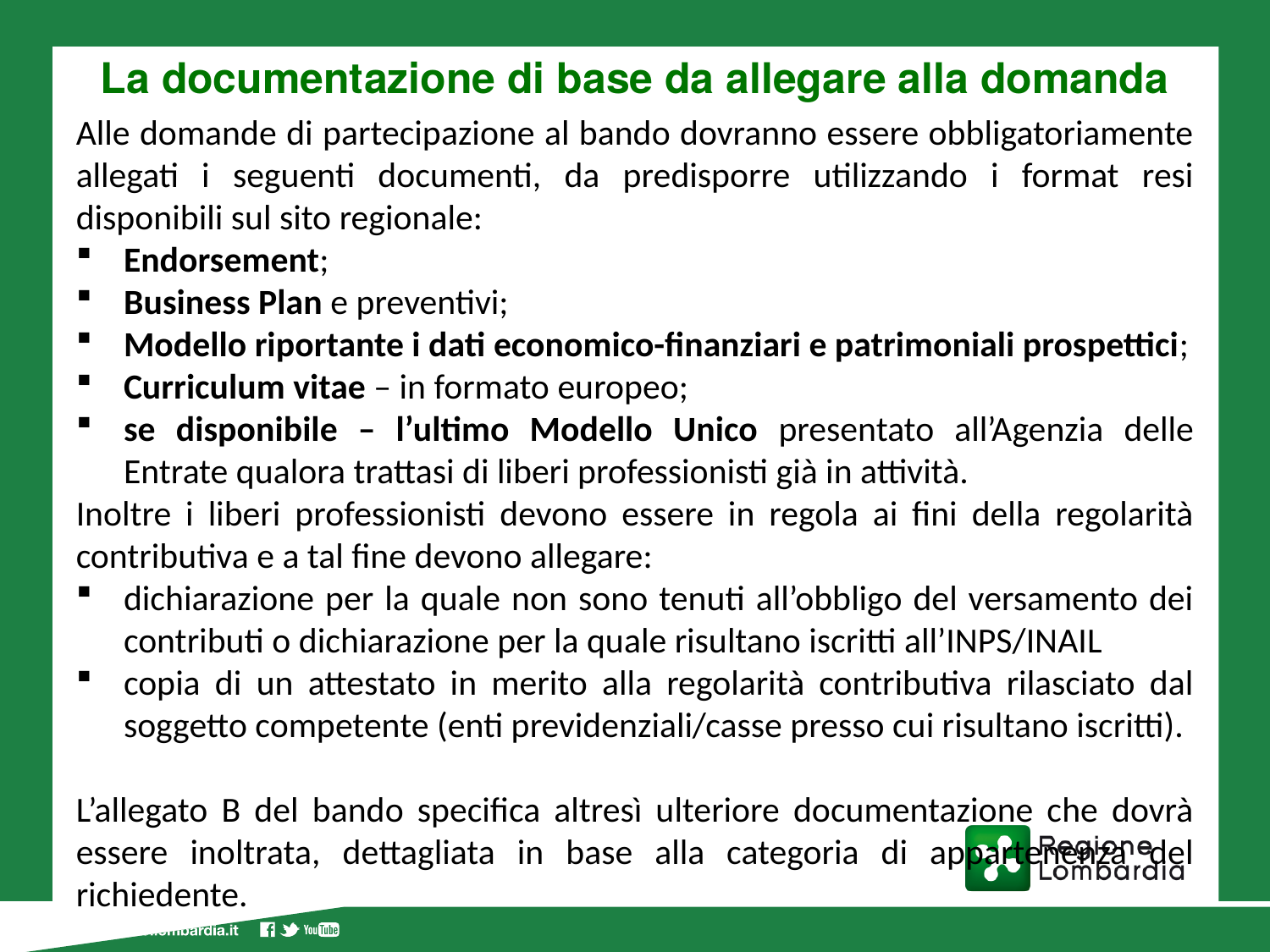

# La documentazione di base da allegare alla domanda
Alle domande di partecipazione al bando dovranno essere obbligatoriamente allegati i seguenti documenti, da predisporre utilizzando i format resi disponibili sul sito regionale:
Endorsement;
Business Plan e preventivi;
Modello riportante i dati economico-finanziari e patrimoniali prospettici;
Curriculum vitae – in formato europeo;
se disponibile – l’ultimo Modello Unico presentato all’Agenzia delle Entrate qualora trattasi di liberi professionisti già in attività.
Inoltre i liberi professionisti devono essere in regola ai fini della regolarità contributiva e a tal fine devono allegare:
dichiarazione per la quale non sono tenuti all’obbligo del versamento dei contributi o dichiarazione per la quale risultano iscritti all’INPS/INAIL
copia di un attestato in merito alla regolarità contributiva rilasciato dal soggetto competente (enti previdenziali/casse presso cui risultano iscritti).

L’allegato B del bando specifica altresì ulteriore documentazione che dovrà essere inoltrata, dettagliata in base alla categoria di appartenenza del richiedente.